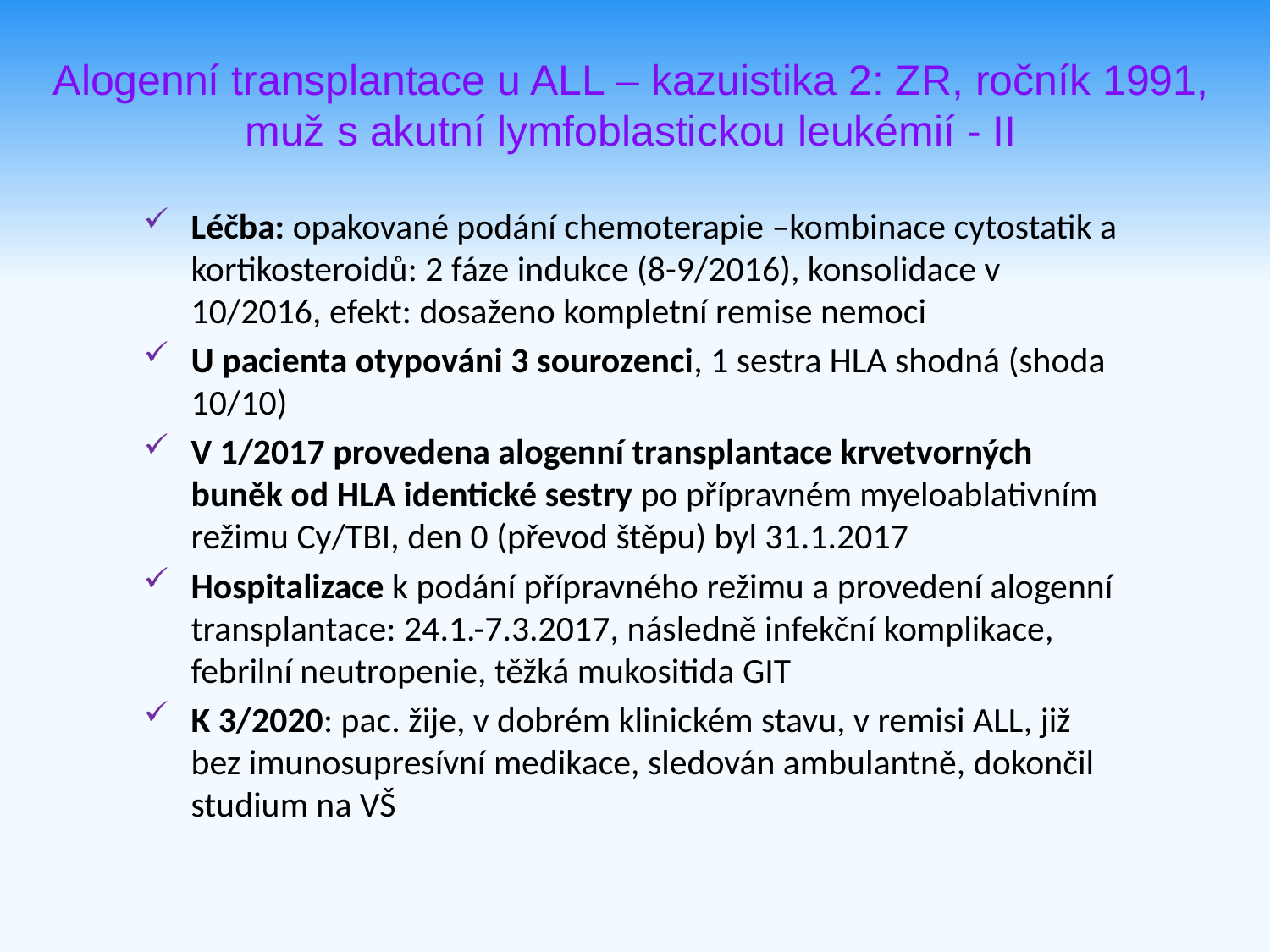

Alogenní transplantace u ALL – kazuistika 2: ZR, ročník 1991, muž s akutní lymfoblastickou leukémií - II
Léčba: opakované podání chemoterapie –kombinace cytostatik a kortikosteroidů: 2 fáze indukce (8-9/2016), konsolidace v 10/2016, efekt: dosaženo kompletní remise nemoci
U pacienta otypováni 3 sourozenci, 1 sestra HLA shodná (shoda 10/10)
V 1/2017 provedena alogenní transplantace krvetvorných buněk od HLA identické sestry po přípravném myeloablativním režimu Cy/TBI, den 0 (převod štěpu) byl 31.1.2017
Hospitalizace k podání přípravného režimu a provedení alogenní transplantace: 24.1.-7.3.2017, následně infekční komplikace, febrilní neutropenie, těžká mukositida GIT
K 3/2020: pac. žije, v dobrém klinickém stavu, v remisi ALL, již bez imunosupresívní medikace, sledován ambulantně, dokončil studium na VŠ